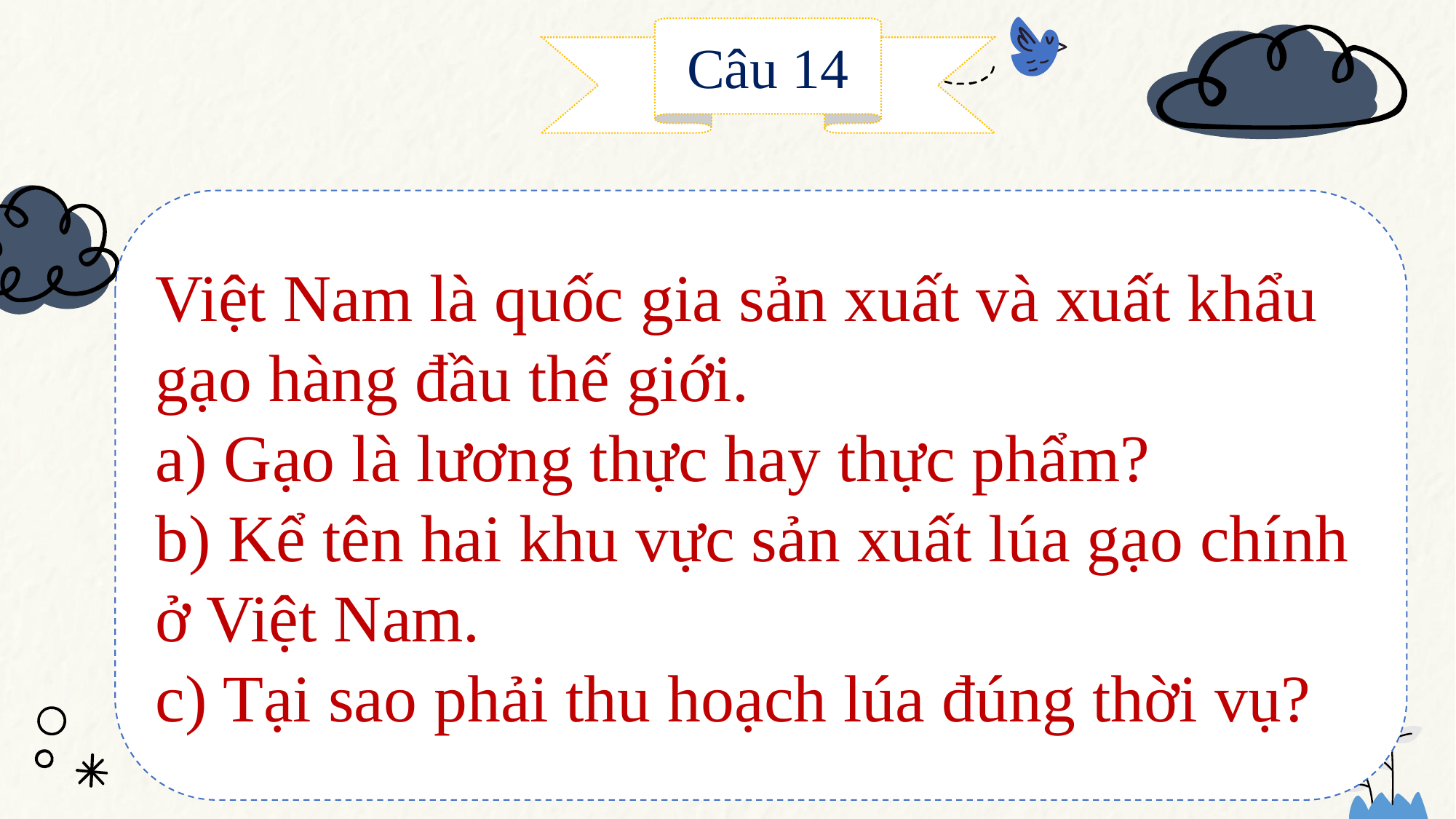

Câu 14
Việt Nam là quốc gia sản xuất và xuất khẩu gạo hàng đầu thế giới.
a) Gạo là lương thực hay thực phẩm?
b) Kể tên hai khu vực sản xuất lúa gạo chính ở Việt Nam.
c) Tại sao phải thu hoạch lúa đúng thời vụ?